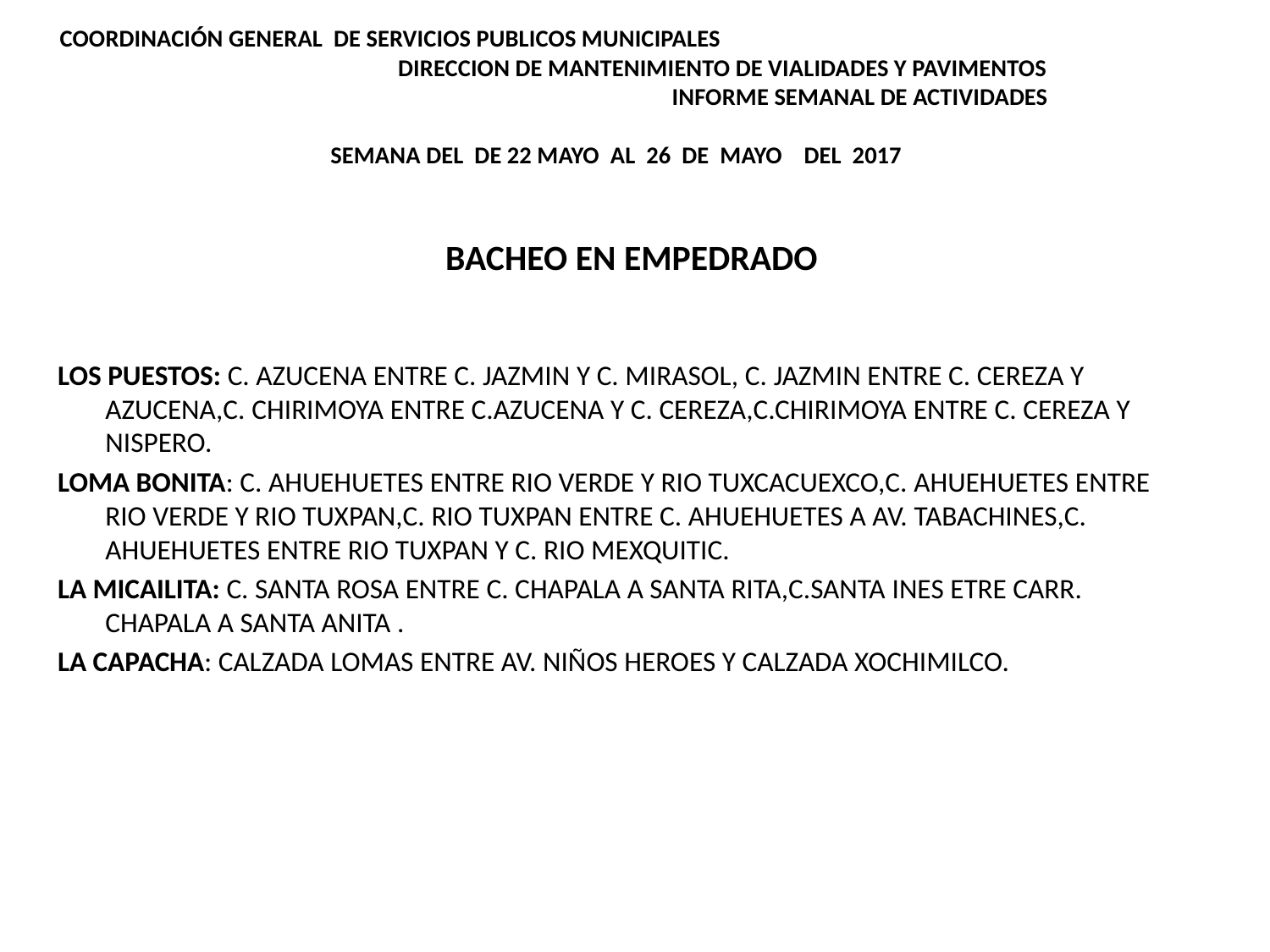

# COORDINACIÓN GENERAL  DE SERVICIOS PUBLICOS MUNICIPALES                                                                                                                                                 DIRECCION DE MANTENIMIENTO DE VIALIDADES Y PAVIMENTOS                                                                                                                 INFORME SEMANAL DE ACTIVIDADES   SEMANA DEL  DE 22 MAYO  AL  26  DE  MAYO    DEL  2017

LOS PUESTOS: C. AZUCENA ENTRE C. JAZMIN Y C. MIRASOL, C. JAZMIN ENTRE C. CEREZA Y AZUCENA,C. CHIRIMOYA ENTRE C.AZUCENA Y C. CEREZA,C.CHIRIMOYA ENTRE C. CEREZA Y NISPERO.
LOMA BONITA: C. AHUEHUETES ENTRE RIO VERDE Y RIO TUXCACUEXCO,C. AHUEHUETES ENTRE RIO VERDE Y RIO TUXPAN,C. RIO TUXPAN ENTRE C. AHUEHUETES A AV. TABACHINES,C. AHUEHUETES ENTRE RIO TUXPAN Y C. RIO MEXQUITIC.
LA MICAILITA: C. SANTA ROSA ENTRE C. CHAPALA A SANTA RITA,C.SANTA INES ETRE CARR. CHAPALA A SANTA ANITA .
LA CAPACHA: CALZADA LOMAS ENTRE AV. NIÑOS HEROES Y CALZADA XOCHIMILCO.

BACHEO EN EMPEDRADO